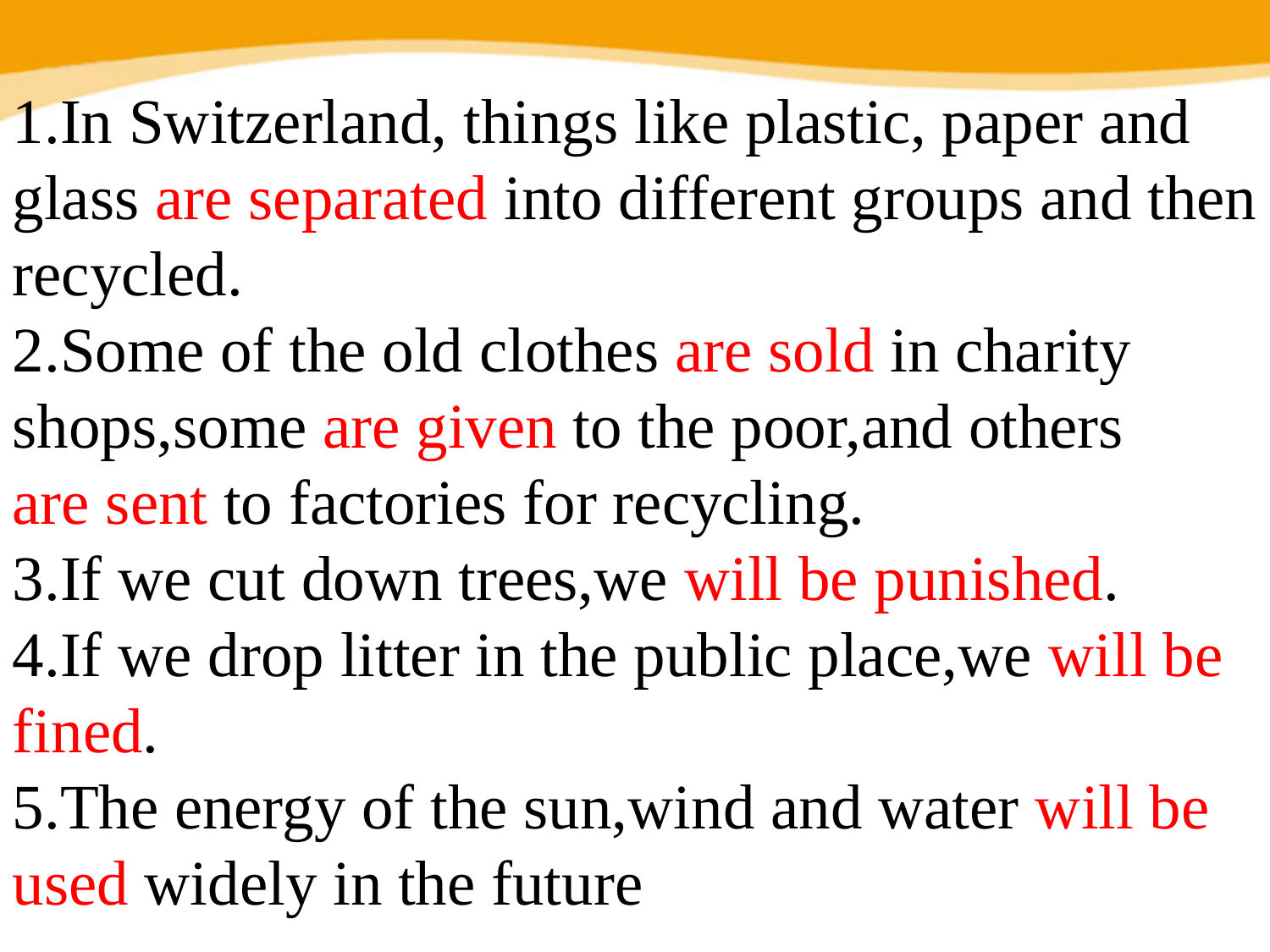

1.In Switzerland, things like plastic, paper and glass are separated into different groups and then recycled.
2.Some of the old clothes are sold in charity   shops,some are given to the poor,and others
are sent to factories for recycling.
3.If we cut down trees,we will be punished.
4.If we drop litter in the public place,we will be fined.
5.The energy of the sun,wind and water will be used widely in the future